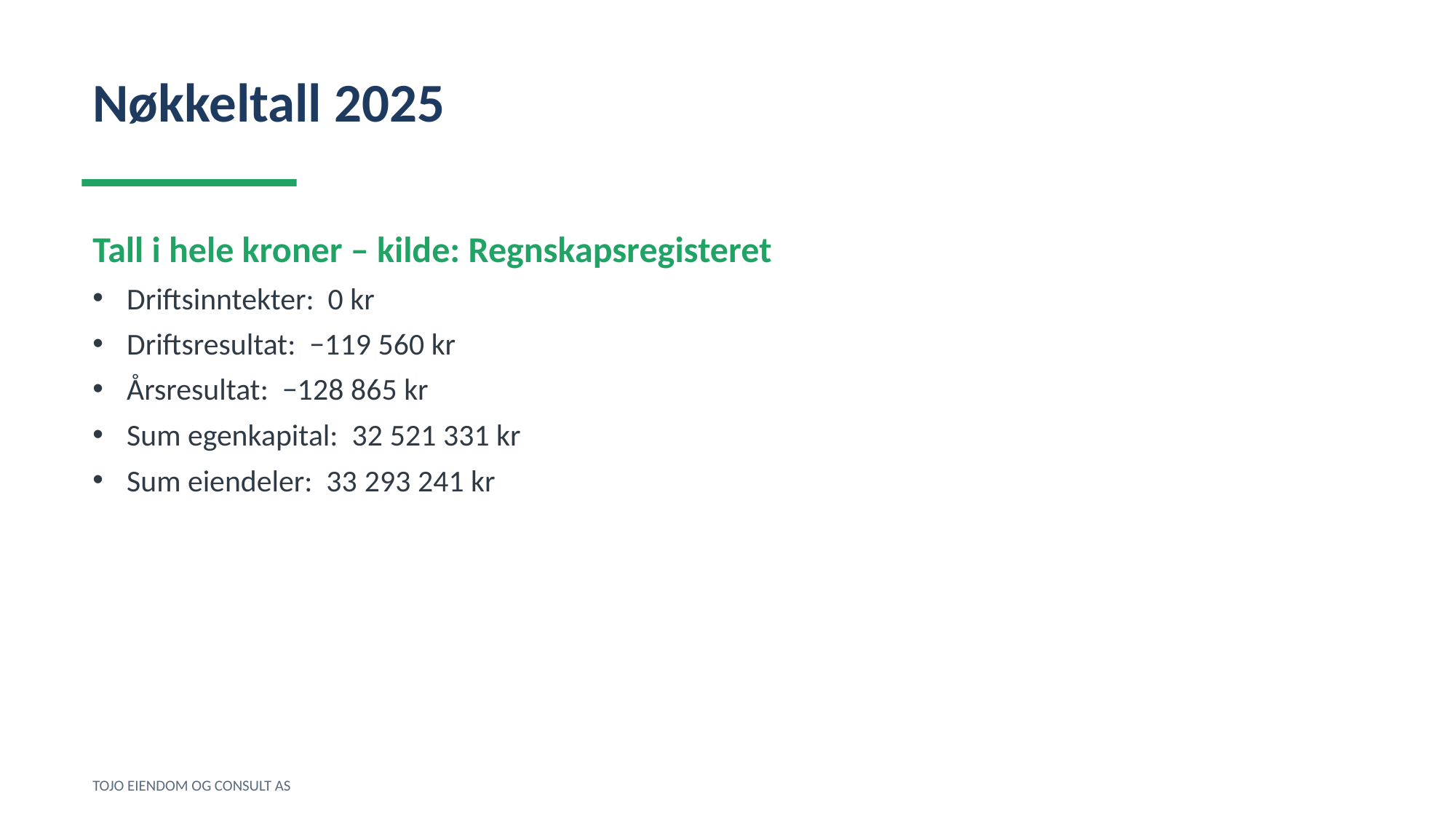

Nøkkeltall 2025

Tall i hele kroner – kilde: Regnskapsregisteret
Driftsinntekter:  0 kr
Driftsresultat:  −119 560 kr
Årsresultat:  −128 865 kr
Sum egenkapital:  32 521 331 kr
Sum eiendeler:  33 293 241 kr
TOJO EIENDOM OG CONSULT AS